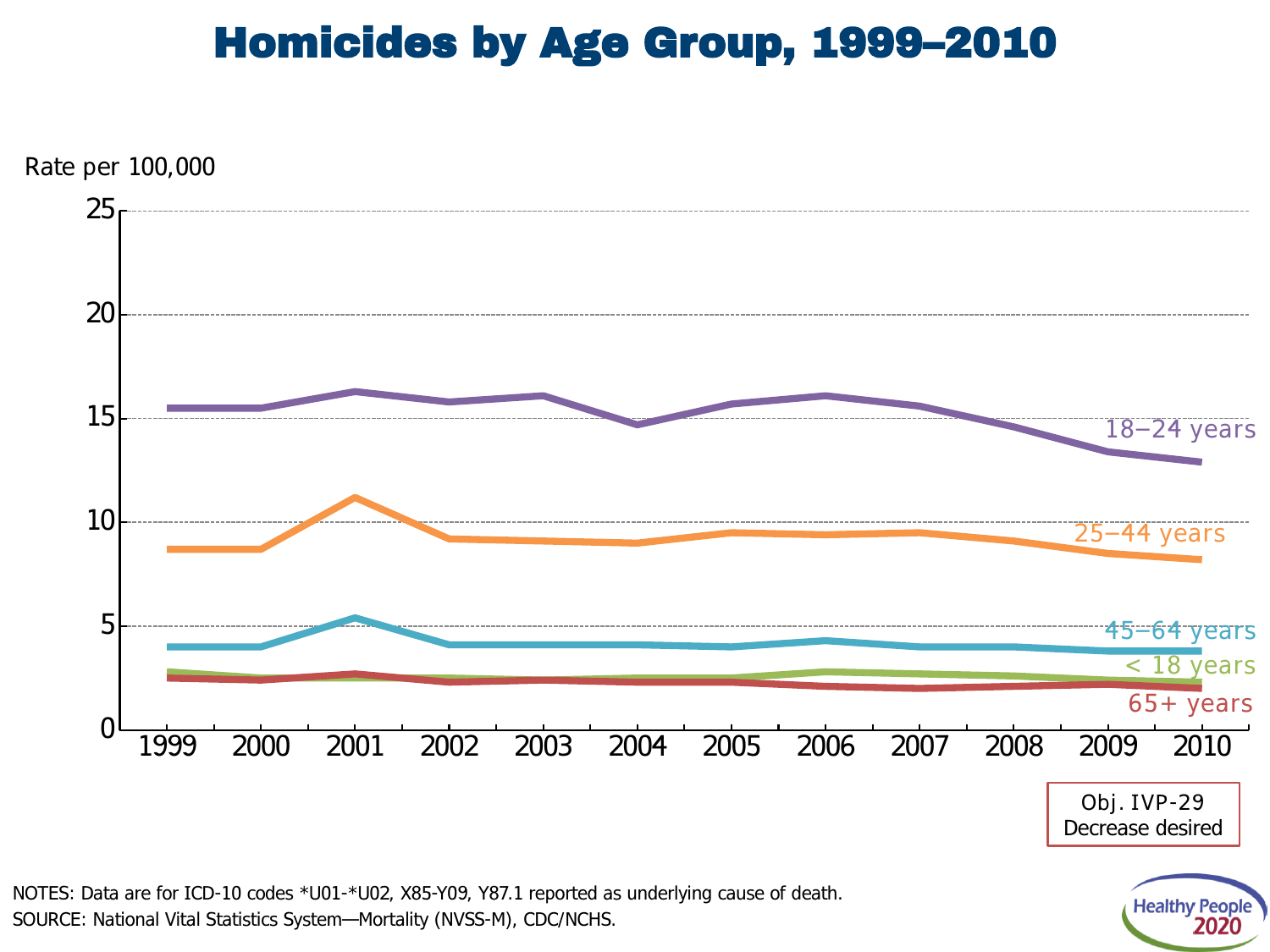

# Homicides by Age Group, 1999–2010

### Chart

| Category | <18 | 18-24 | 25-44 | 45-64 | 65+ |
|---|---|---|---|---|---|
| 1999 | 2.8 | 15.5 | 8.7 | 4.0 | 2.5 |
| 2000 | 2.5 | 15.5 | 8.7 | 4.0 | 2.4 |
| 2001 | 2.5 | 16.3 | 11.2 | 5.4 | 2.7 |
| 2002 | 2.5 | 15.8 | 9.2 | 4.1 | 2.3 |
| 2003 | 2.4 | 16.1 | 9.1 | 4.1 | 2.4 |
| 2004 | 2.5 | 14.7 | 9.0 | 4.1 | 2.3 |
| 2005 | 2.5 | 15.7 | 9.5 | 4.0 | 2.3 |
| 2006 | 2.8 | 16.1 | 9.4 | 4.3 | 2.1 |
| 2007 | 2.7 | 15.6 | 9.5 | 4.0 | 2.0 |
| 2008 | 2.6 | 14.6 | 9.1 | 4.0 | 2.1 |
| 2009 | 2.4 | 13.4 | 8.5 | 3.8 | 2.2 |
| 2010 | 2.3 | 12.9 | 8.2 | 3.8 | 2.0 |
18–24 years
25–44 years
45–64 years
< 18 years
65+ years
Obj. IVP-29
Decrease desired
NOTES: Data are for ICD-10 codes *U01-*U02, X85-Y09, Y87.1 reported as underlying cause of death.
SOURCE: National Vital Statistics System—Mortality (NVSS-M), CDC/NCHS.